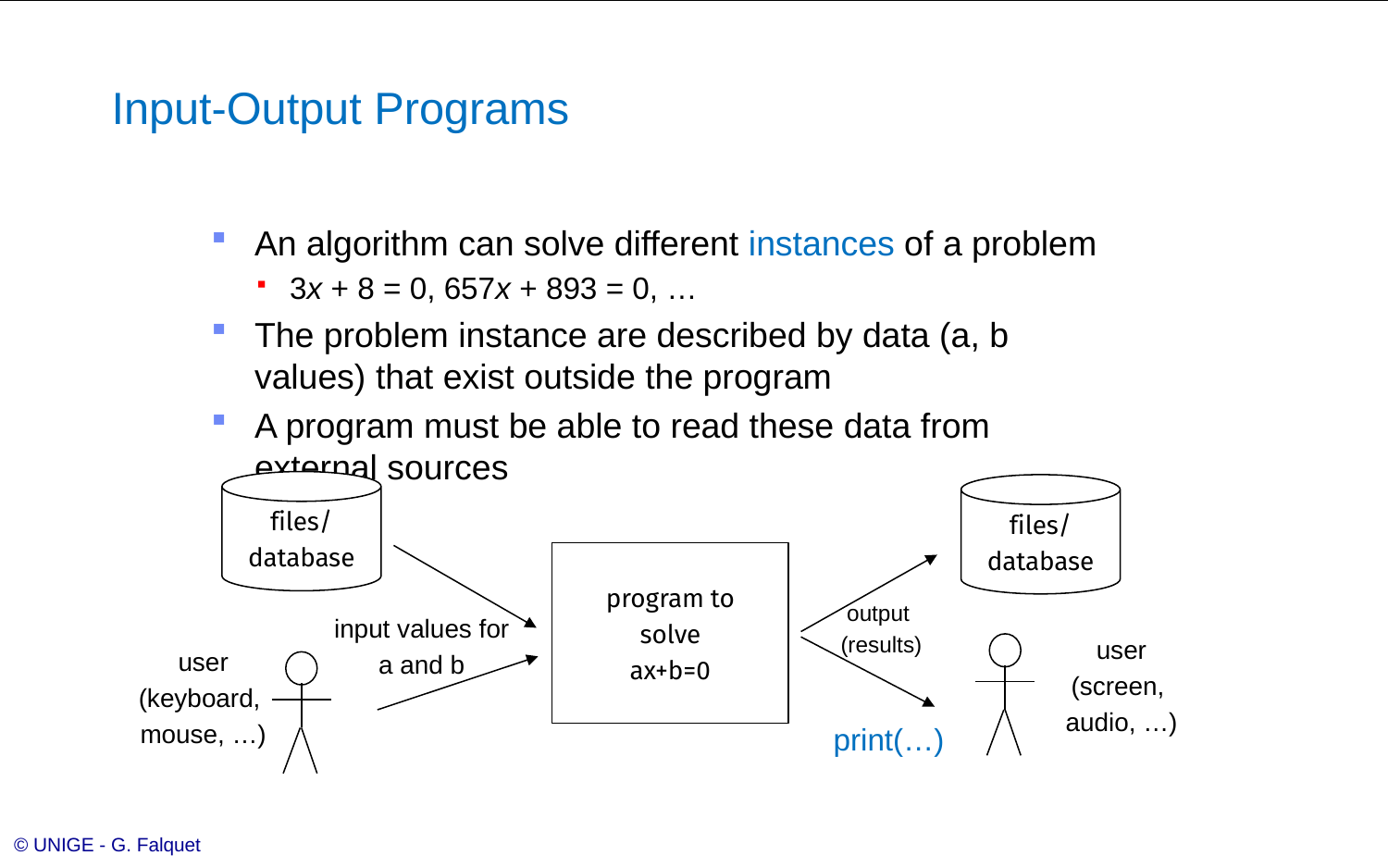

# Input-Output Programs
An algorithm can solve different instances of a problem
3x + 8 = 0, 657x + 893 = 0, …
The problem instance are described by data (a, b values) that exist outside the program
A program must be able to read these data from external sources
files/
database
files/
database
program to
solve
ax+b=0
output
(results)
input values for
a and b
user
(screen,
audio, …)

user
(keyboard,
mouse, …)

print(…)
© UNIGE - G. Falquet